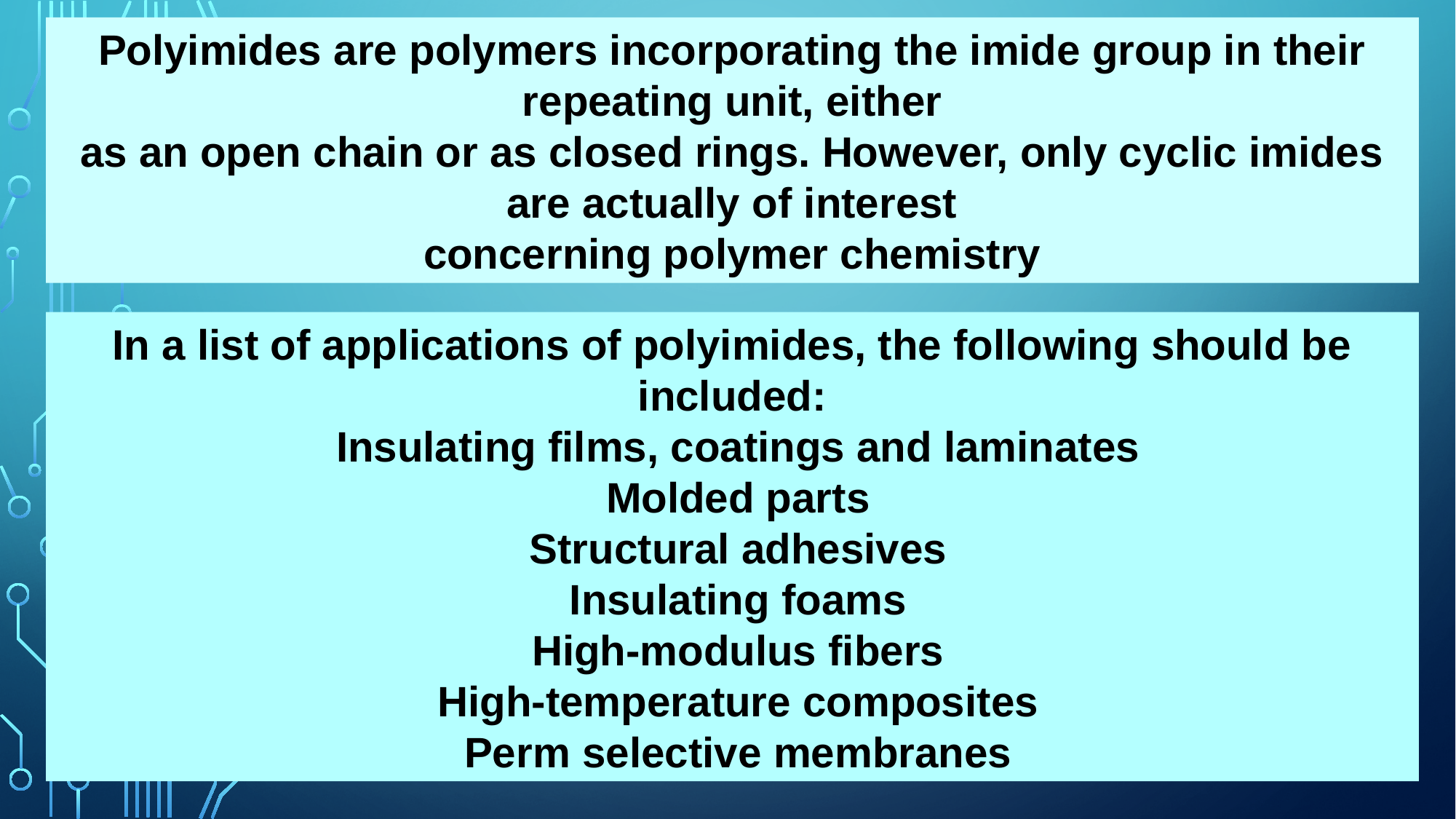

Polyimides are polymers incorporating the imide group in their repeating unit, either
as an open chain or as closed rings. However, only cyclic imides are actually of interest
concerning polymer chemistry
In a list of applications of polyimides, the following should be included:
 Insulating films, coatings and laminates
 Molded parts
 Structural adhesives
 Insulating foams
 High-modulus fibers
 High-temperature composites
 Perm selective membranes